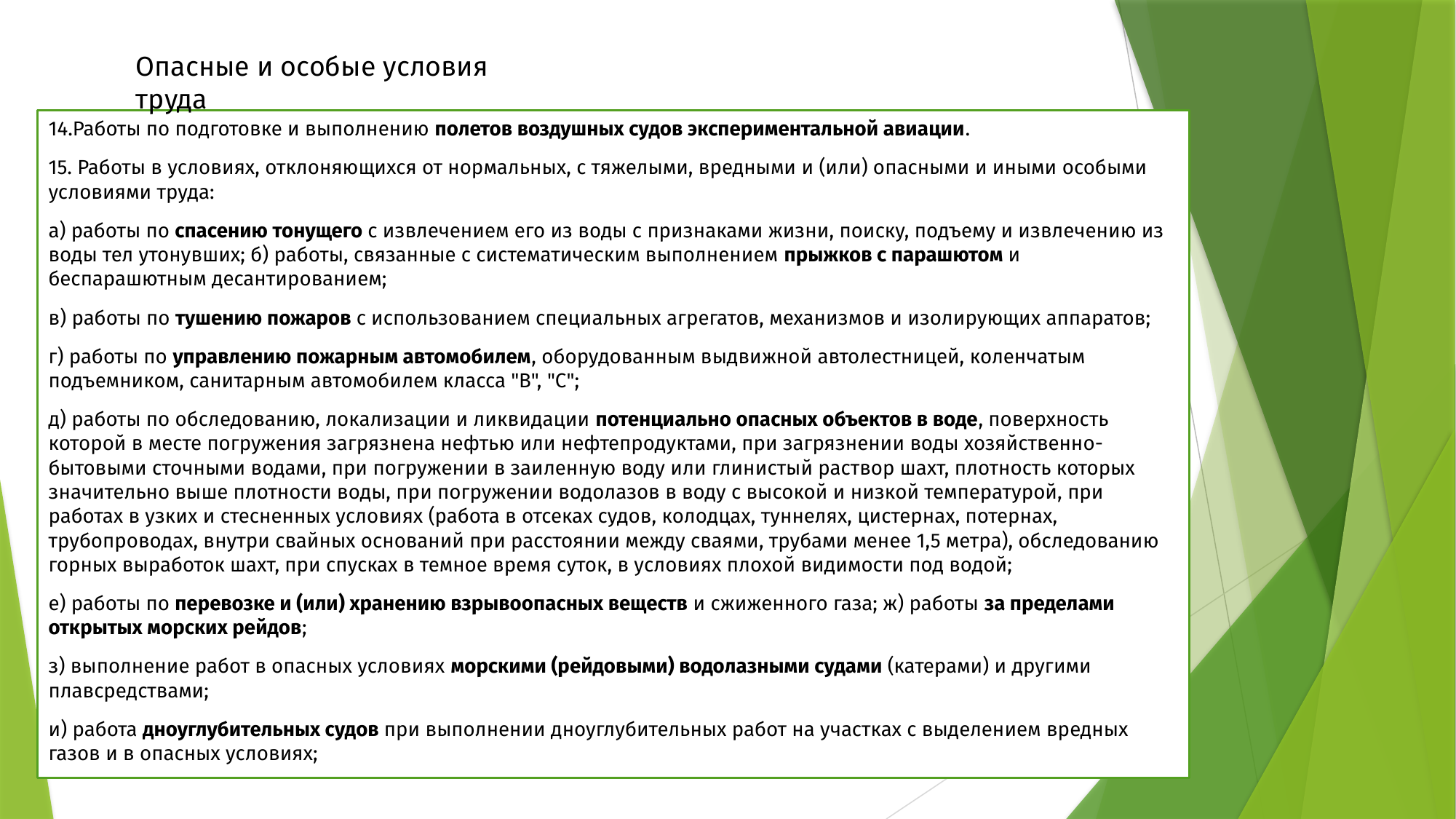

Опасные и особые условия труда
14.Работы по подготовке и выполнению полетов воздушных судов экспериментальной авиации.
15. Работы в условиях, отклоняющихся от нормальных, с тяжелыми, вредными и (или) опасными и иными особыми условиями труда:
а) работы по спасению тонущего с извлечением его из воды с признаками жизни, поиску, подъему и извлечению из воды тел утонувших; б) работы, связанные с систематическим выполнением прыжков с парашютом и беспарашютным десантированием;
в) работы по тушению пожаров с использованием специальных агрегатов, механизмов и изолирующих аппаратов;
г) работы по управлению пожарным автомобилем, оборудованным выдвижной автолестницей, коленчатым подъемником, санитарным автомобилем класса "B", "C";
д) работы по обследованию, локализации и ликвидации потенциально опасных объектов в воде, поверхность которой в месте погружения загрязнена нефтью или нефтепродуктами, при загрязнении воды хозяйственно-бытовыми сточными водами, при погружении в заиленную воду или глинистый раствор шахт, плотность которых значительно выше плотности воды, при погружении водолазов в воду с высокой и низкой температурой, при работах в узких и стесненных условиях (работа в отсеках судов, колодцах, туннелях, цистернах, потернах, трубопроводах, внутри свайных оснований при расстоянии между сваями, трубами менее 1,5 метра), обследованию горных выработок шахт, при спусках в темное время суток, в условиях плохой видимости под водой;
е) работы по перевозке и (или) хранению взрывоопасных веществ и сжиженного газа; ж) работы за пределами открытых морских рейдов;
з) выполнение работ в опасных условиях морскими (рейдовыми) водолазными судами (катерами) и другими плавсредствами;
и) работа дноуглубительных судов при выполнении дноуглубительных работ на участках с выделением вредных газов и в опасных условиях;